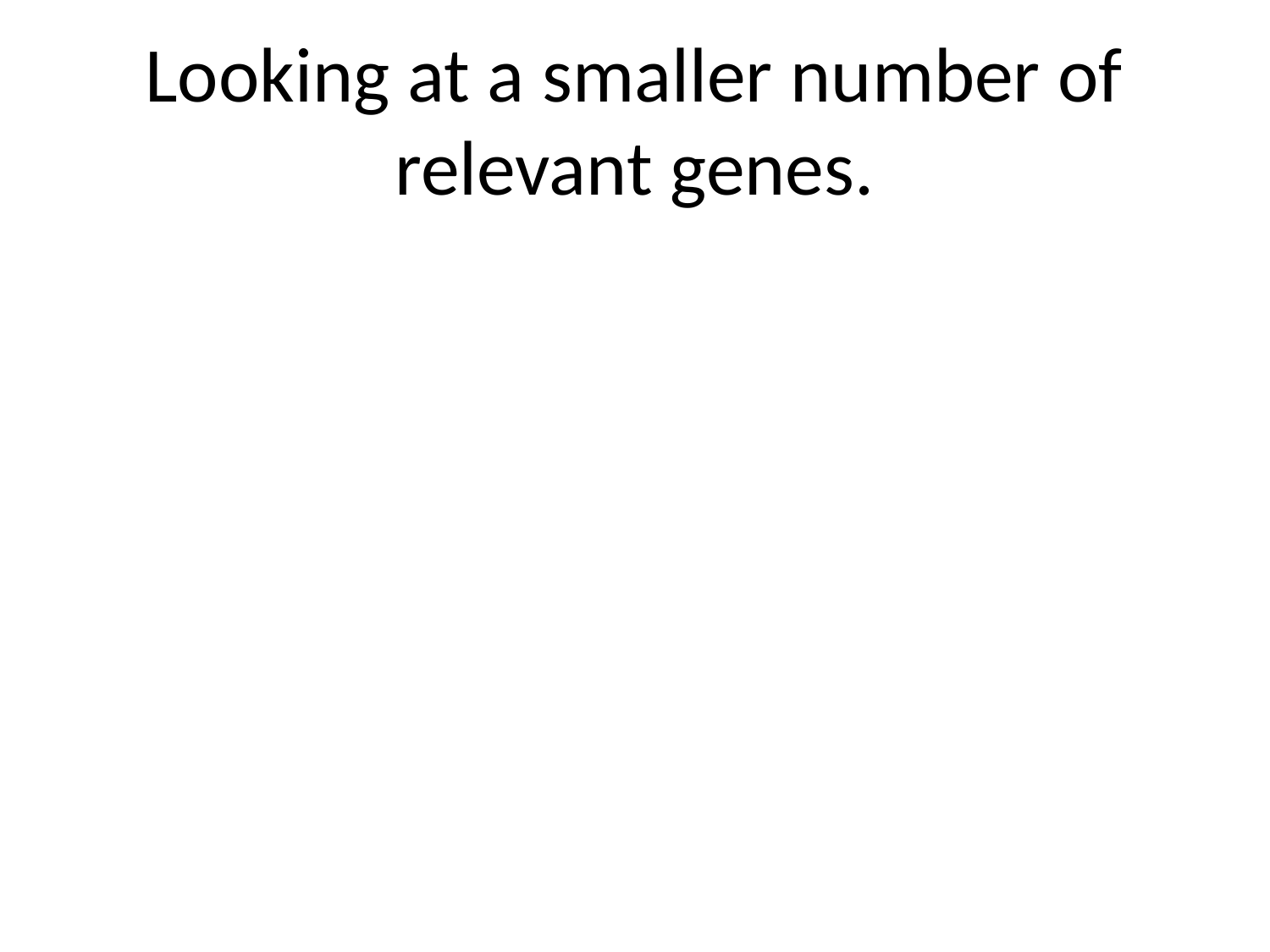

# Looking at a smaller number of relevant genes.